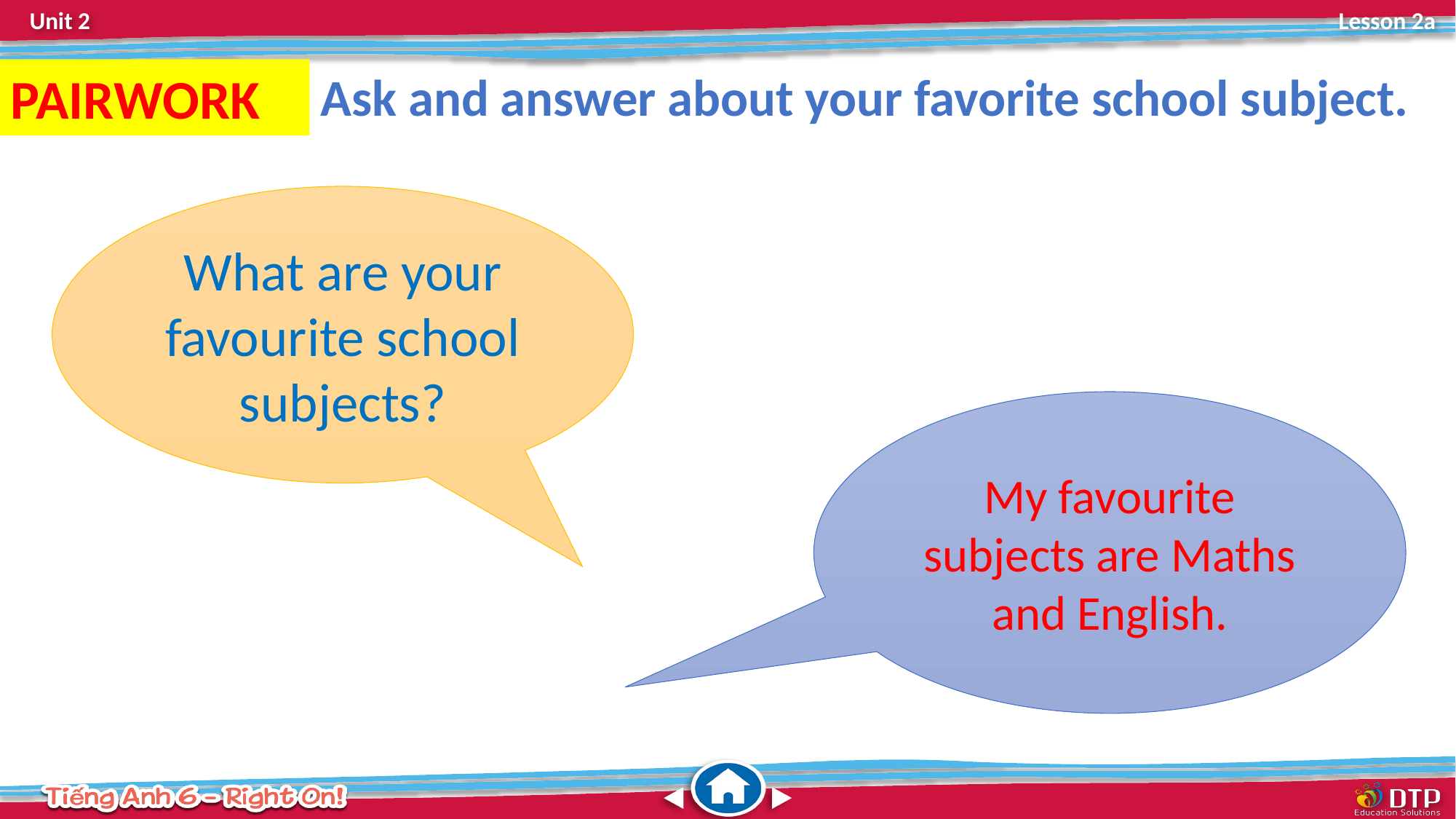

PAIRWORK
Ask and answer about your favorite school subject.
What are your favourite school subjects?
My favourite subjects are Maths and English.